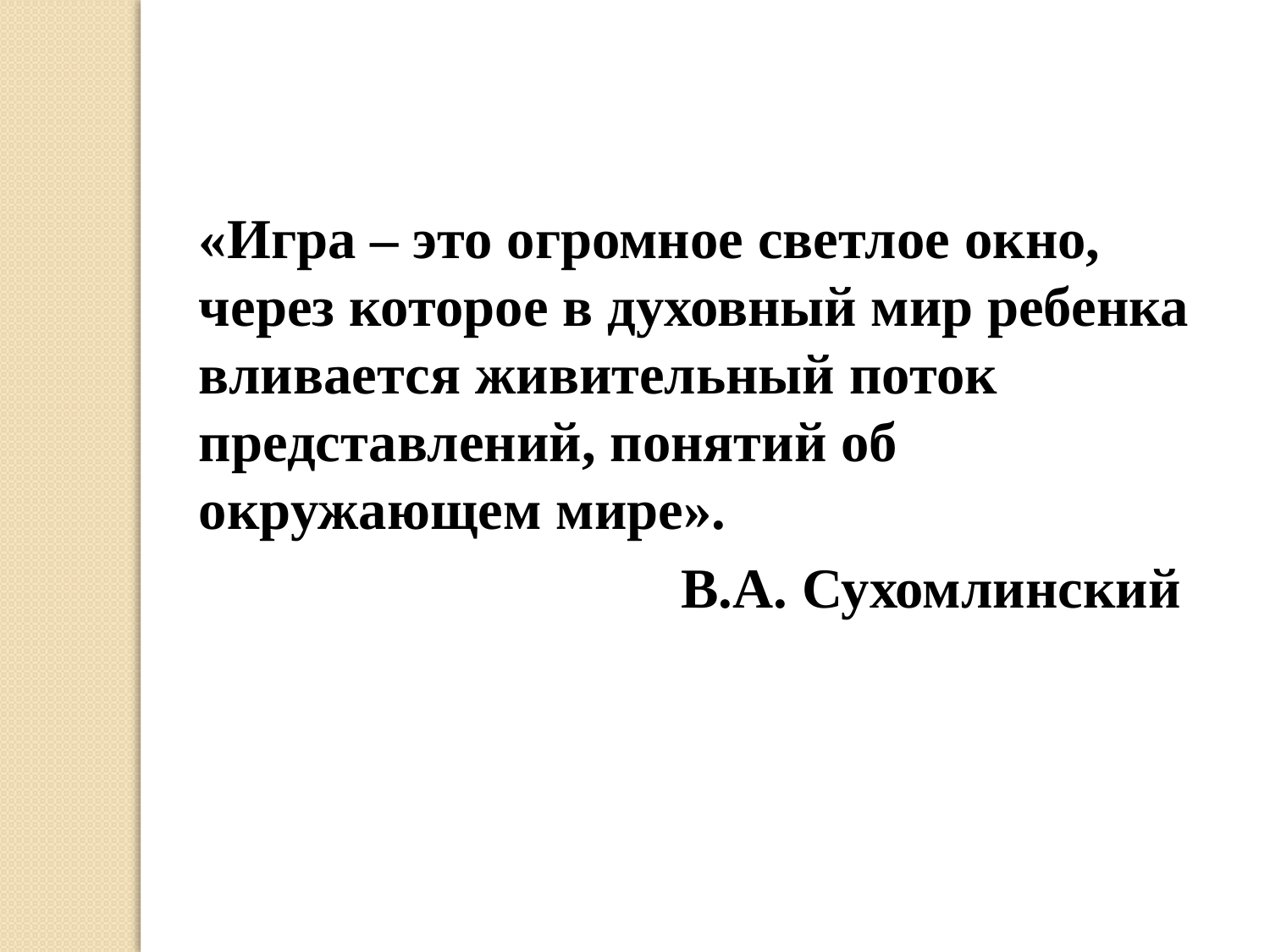

«Игра – это огромное светлое окно, через которое в духовный мир ребенка вливается живительный поток представлений, понятий об окружающем мире».
                                  В.А. Сухомлинский